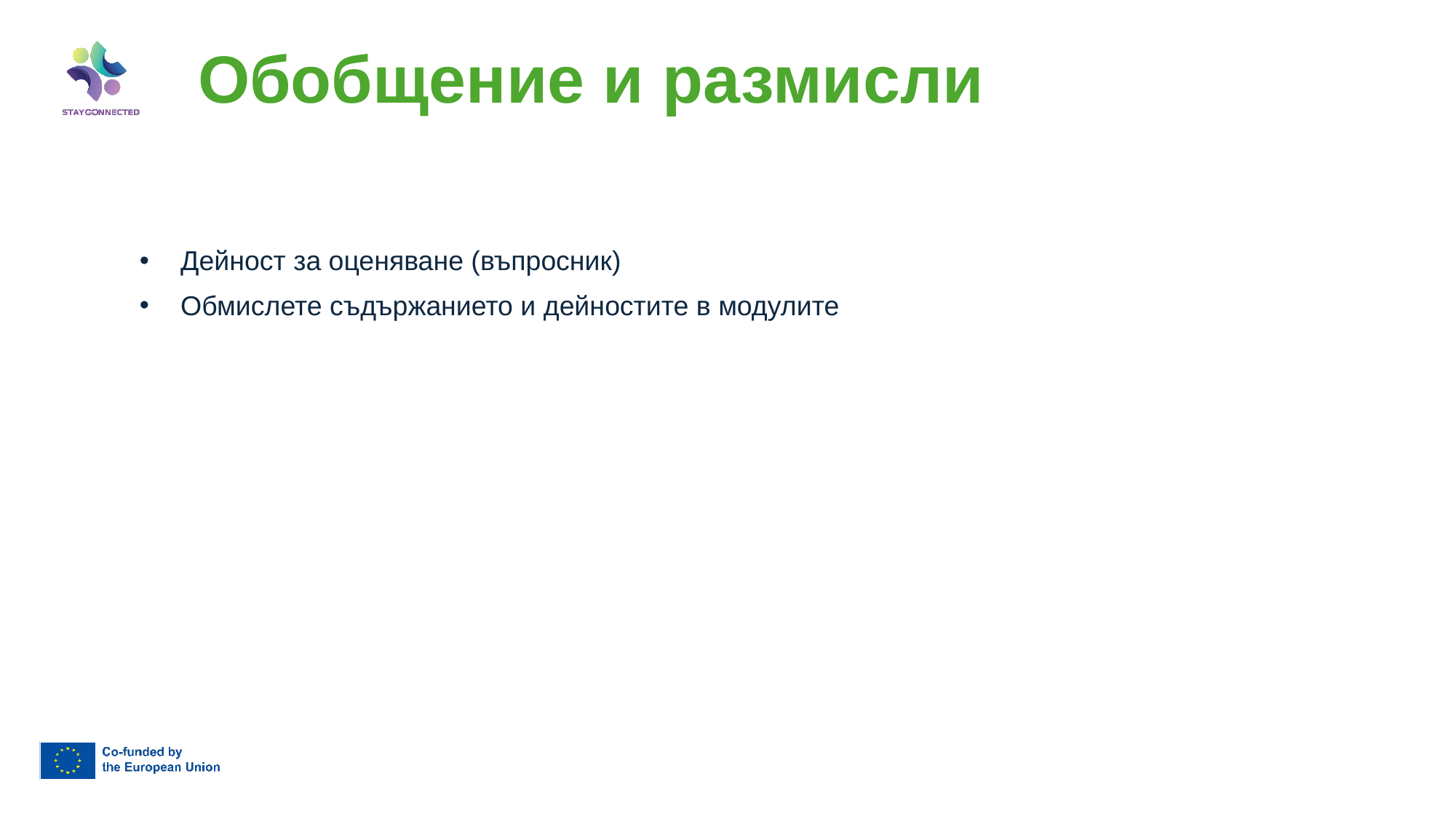

Обобщение и размисли
Дейност за оценяване (въпросник)
Обмислете съдържанието и дейностите в модулите